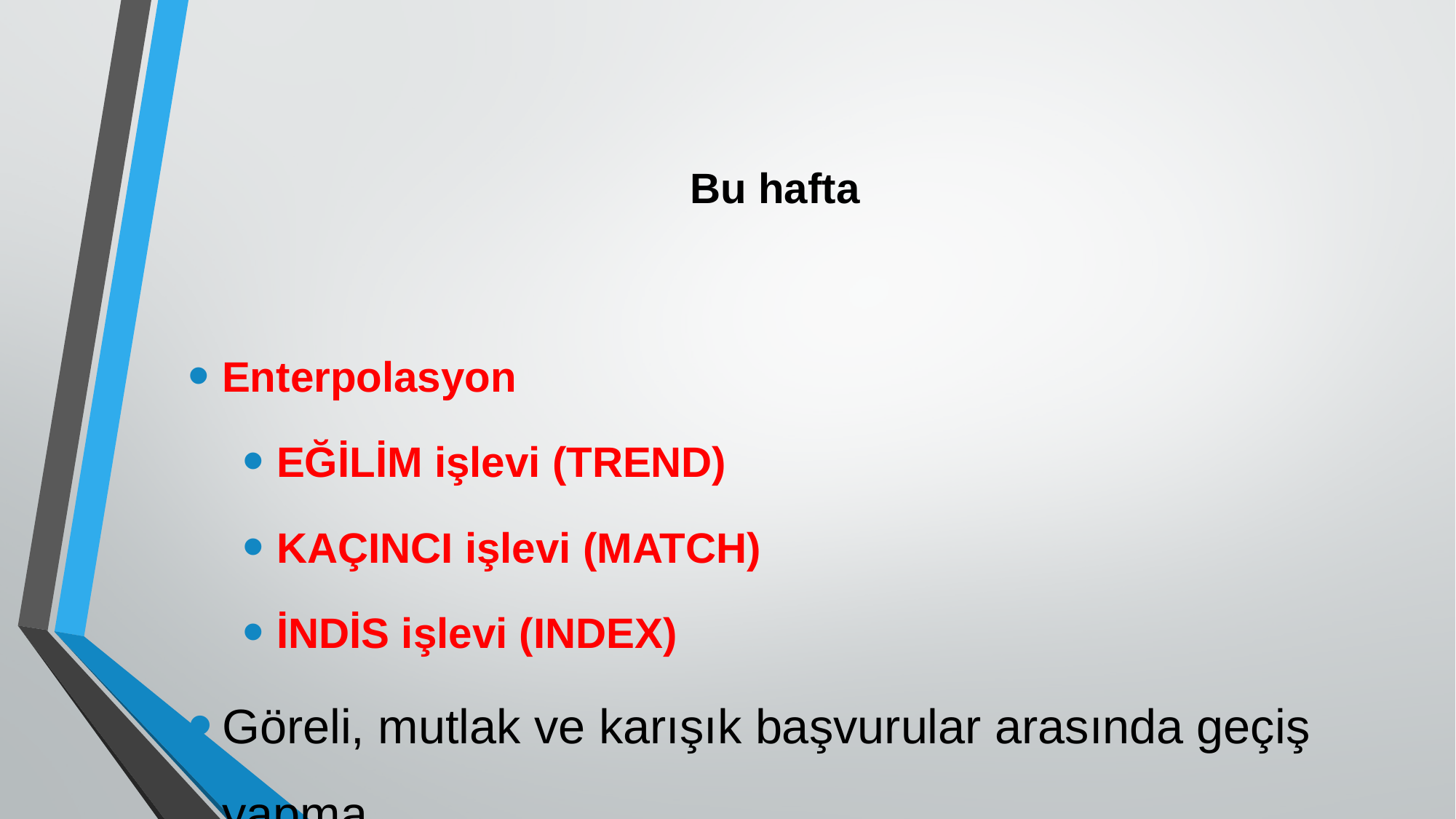

# Bu hafta
Enterpolasyon
EĞİLİM işlevi (TREND)
KAÇINCI işlevi (MATCH)
İNDİS işlevi (INDEX)
Göreli, mutlak ve karışık başvurular arasında geçiş yapma